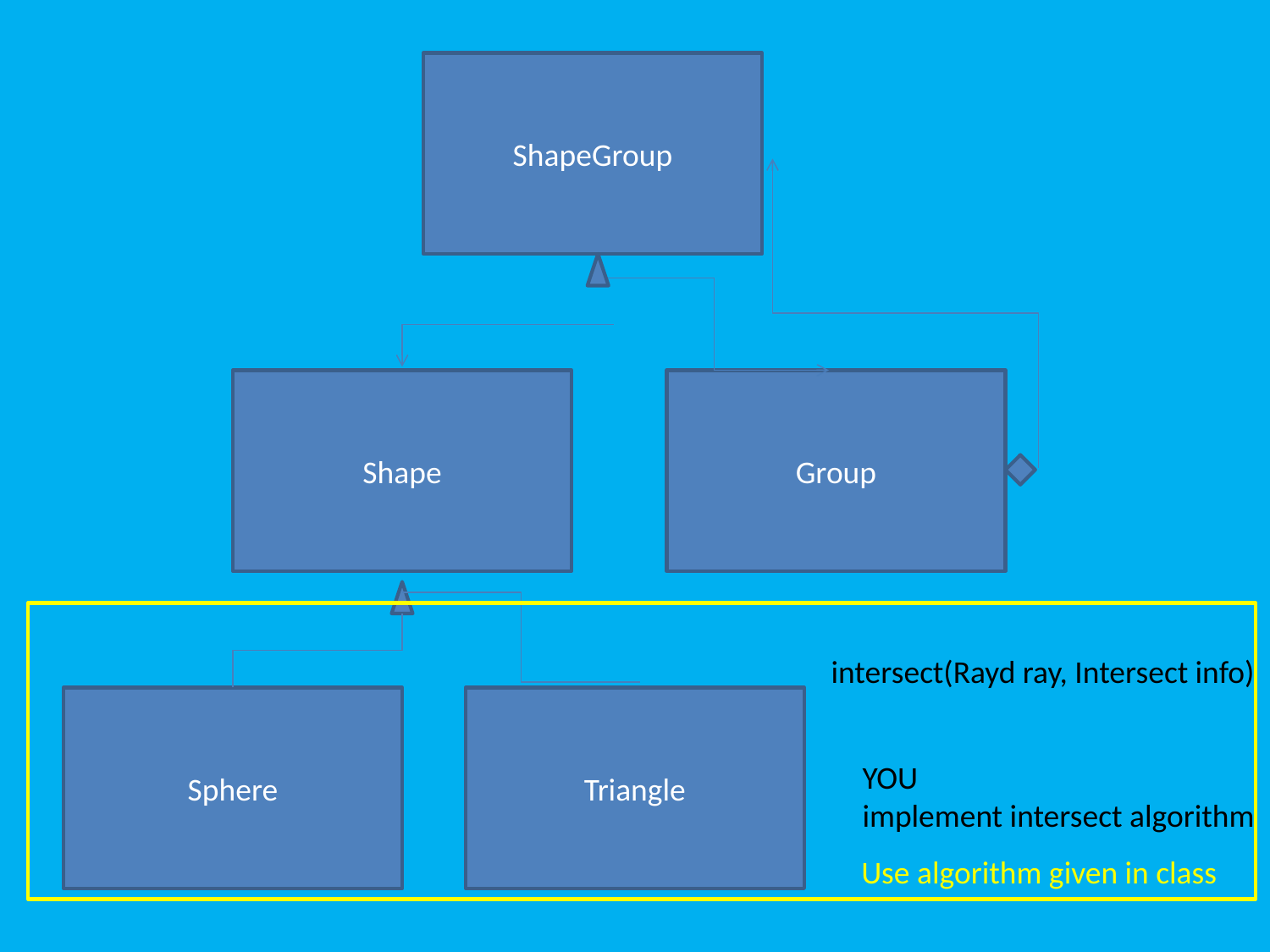

ShapeGroup

Shape
Group

intersect(Rayd ray, Intersect info)
Sphere
Triangle
YOU
implement intersect algorithm
Use algorithm given in class